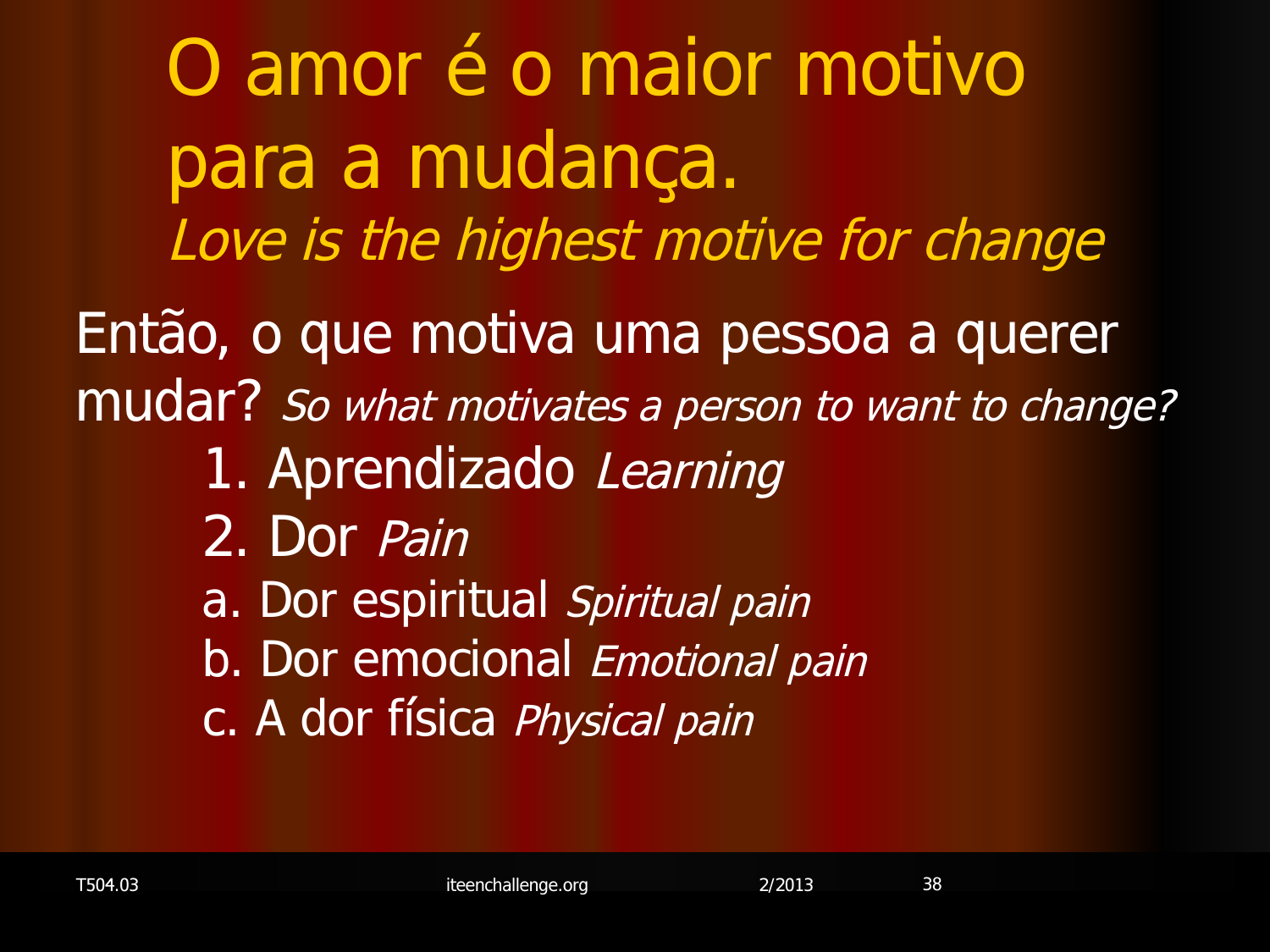

O amor é o maior motivo
para a mudança.
Love is the highest motive for change
Então, o que motiva uma pessoa a querer mudar? So what motivates a person to want to change?
	1. Aprendizado Learning
	2. Dor Pain
a. Dor espiritual Spiritual pain
b. Dor emocional Emotional pain
c. A dor física Physical pain
38
T504.03
iteenchallenge.org                               2/2013